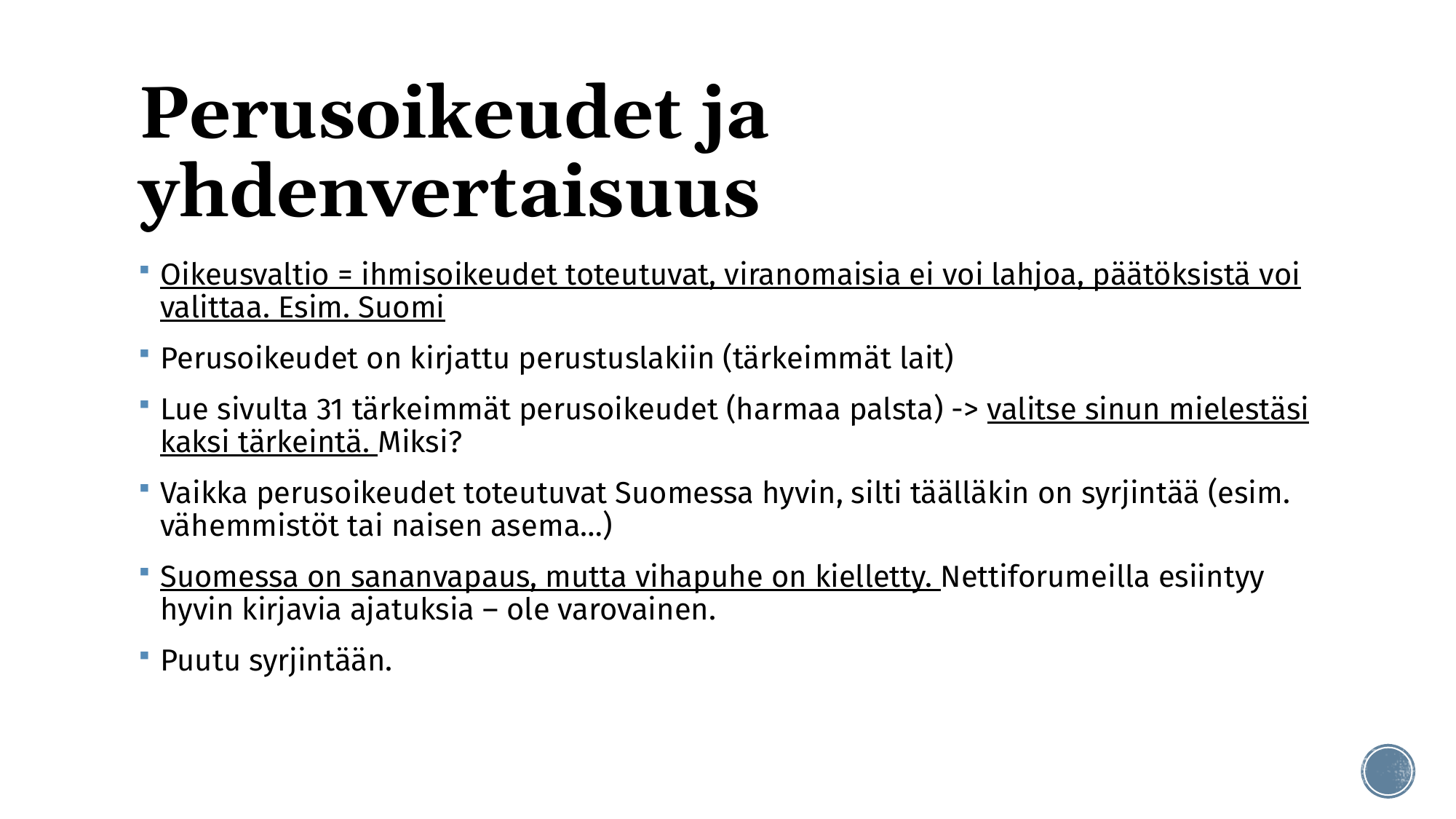

# Perusoikeudet ja yhdenvertaisuus
Oikeusvaltio = ihmisoikeudet toteutuvat, viranomaisia ei voi lahjoa, päätöksistä voi valittaa. Esim. Suomi
Perusoikeudet on kirjattu perustuslakiin (tärkeimmät lait)
Lue sivulta 31 tärkeimmät perusoikeudet (harmaa palsta) -> valitse sinun mielestäsi kaksi tärkeintä. Miksi?
Vaikka perusoikeudet toteutuvat Suomessa hyvin, silti täälläkin on syrjintää (esim. vähemmistöt tai naisen asema…)
Suomessa on sananvapaus, mutta vihapuhe on kielletty. Nettiforumeilla esiintyy hyvin kirjavia ajatuksia – ole varovainen.
Puutu syrjintään.